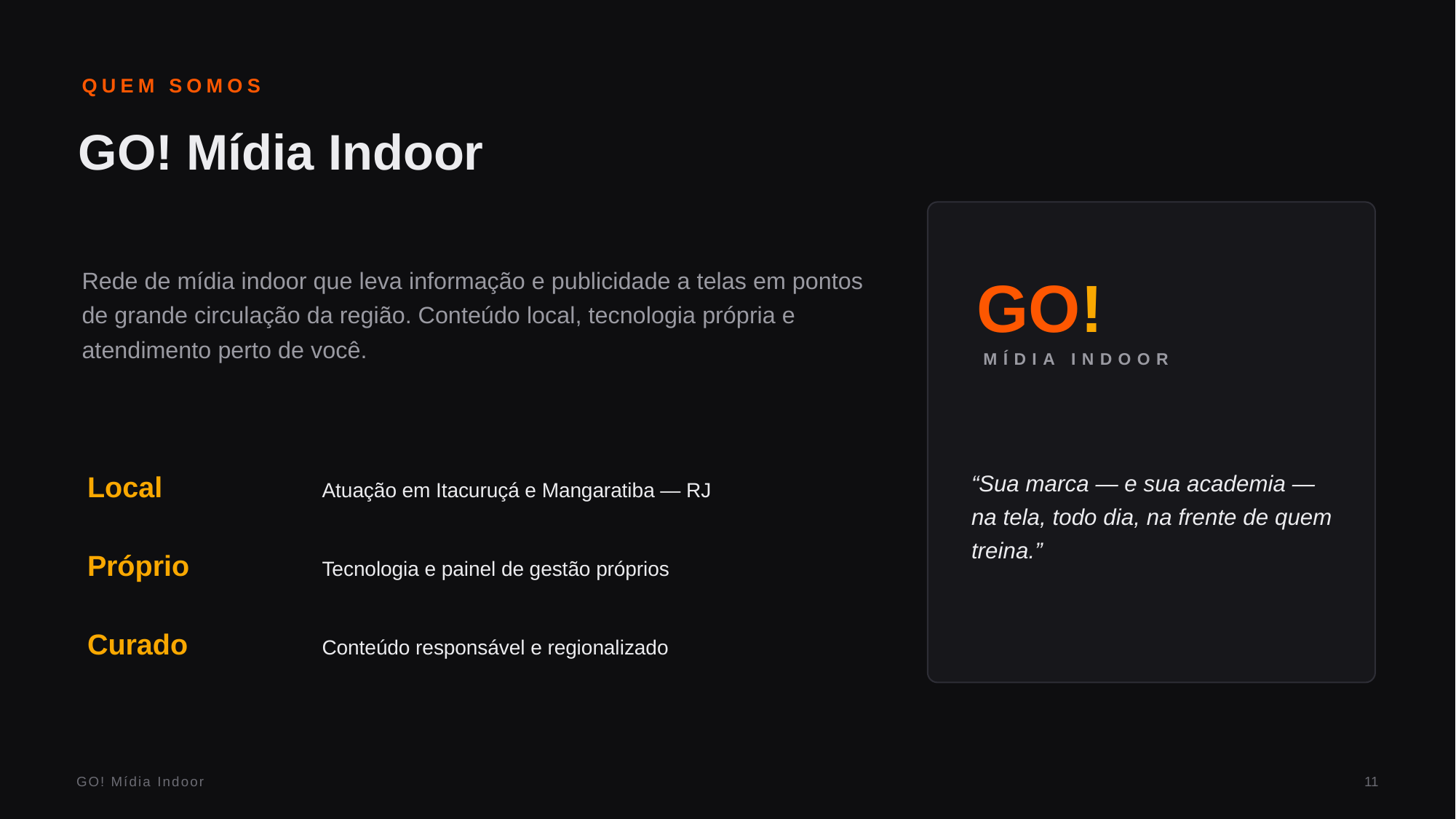

QUEM SOMOS
GO! Mídia Indoor
Rede de mídia indoor que leva informação e publicidade a telas em pontos de grande circulação da região. Conteúdo local, tecnologia própria e atendimento perto de você.

GO!
MÍDIA INDOOR
“Sua marca — e sua academia — na tela, todo dia, na frente de quem treina.”
Local
Atuação em Itacuruçá e Mangaratiba — RJ
Próprio
Tecnologia e painel de gestão próprios
Curado
Conteúdo responsável e regionalizado
GO! Mídia Indoor
11